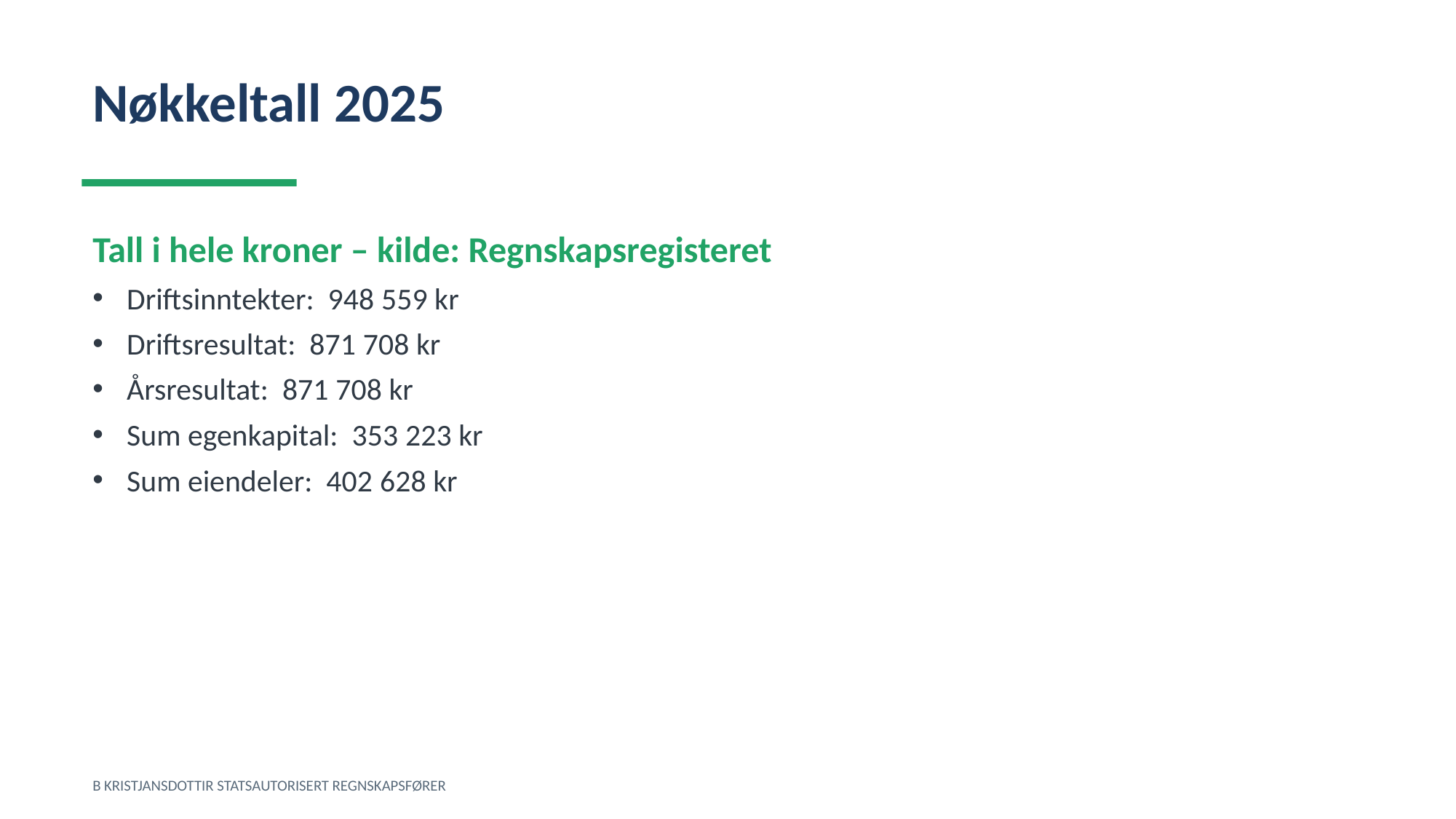

Nøkkeltall 2025

Tall i hele kroner – kilde: Regnskapsregisteret
Driftsinntekter:  948 559 kr
Driftsresultat:  871 708 kr
Årsresultat:  871 708 kr
Sum egenkapital:  353 223 kr
Sum eiendeler:  402 628 kr
B KRISTJANSDOTTIR STATSAUTORISERT REGNSKAPSFØRER